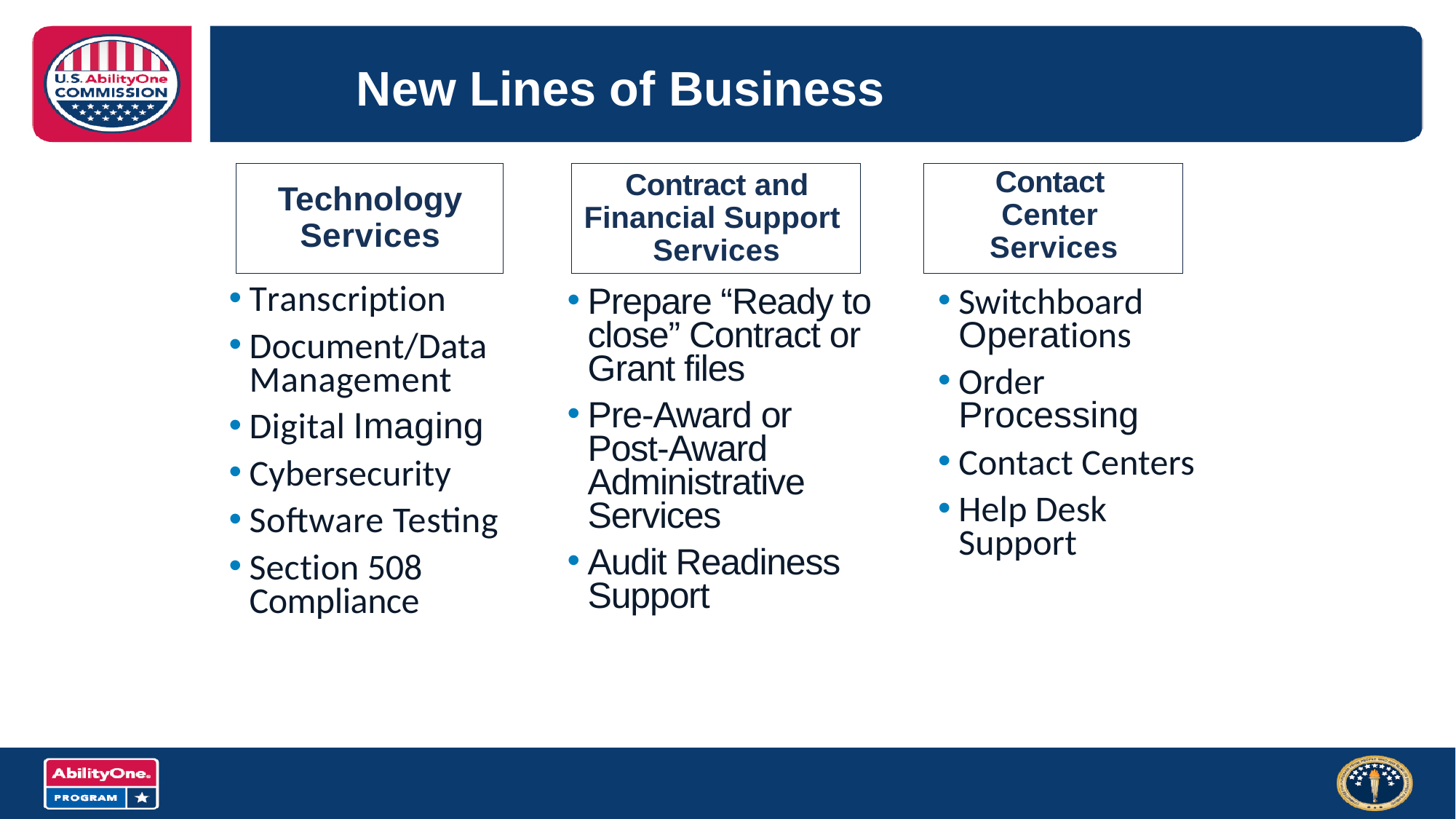

# New Lines of Business

Contact
Center
Services
Contract and Financial Support  Services
Technology Services
Transcription
Document/Data Management
Digital Imaging
Cybersecurity
Software Testing
Section 508 Compliance

Prepare “Ready to close” Contract or Grant files
Pre-Award or Post-Award   Administrative Services
Audit Readiness Support

Switchboard  Operations
Order Processing
Contact Centers
Help Desk Support